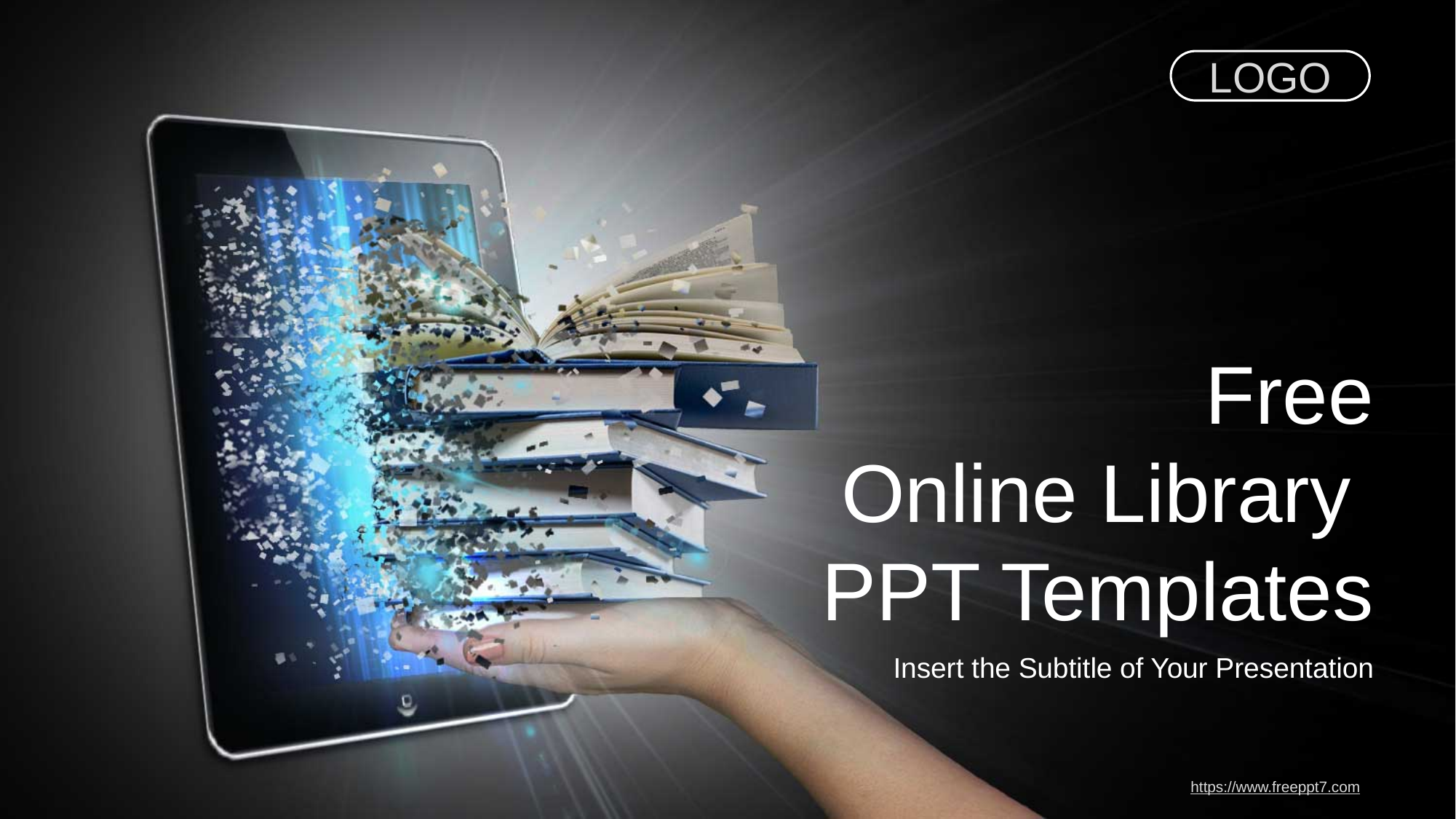

LOGO
Free
Online Library
PPT Templates
Insert the Subtitle of Your Presentation
https://www.freeppt7.com